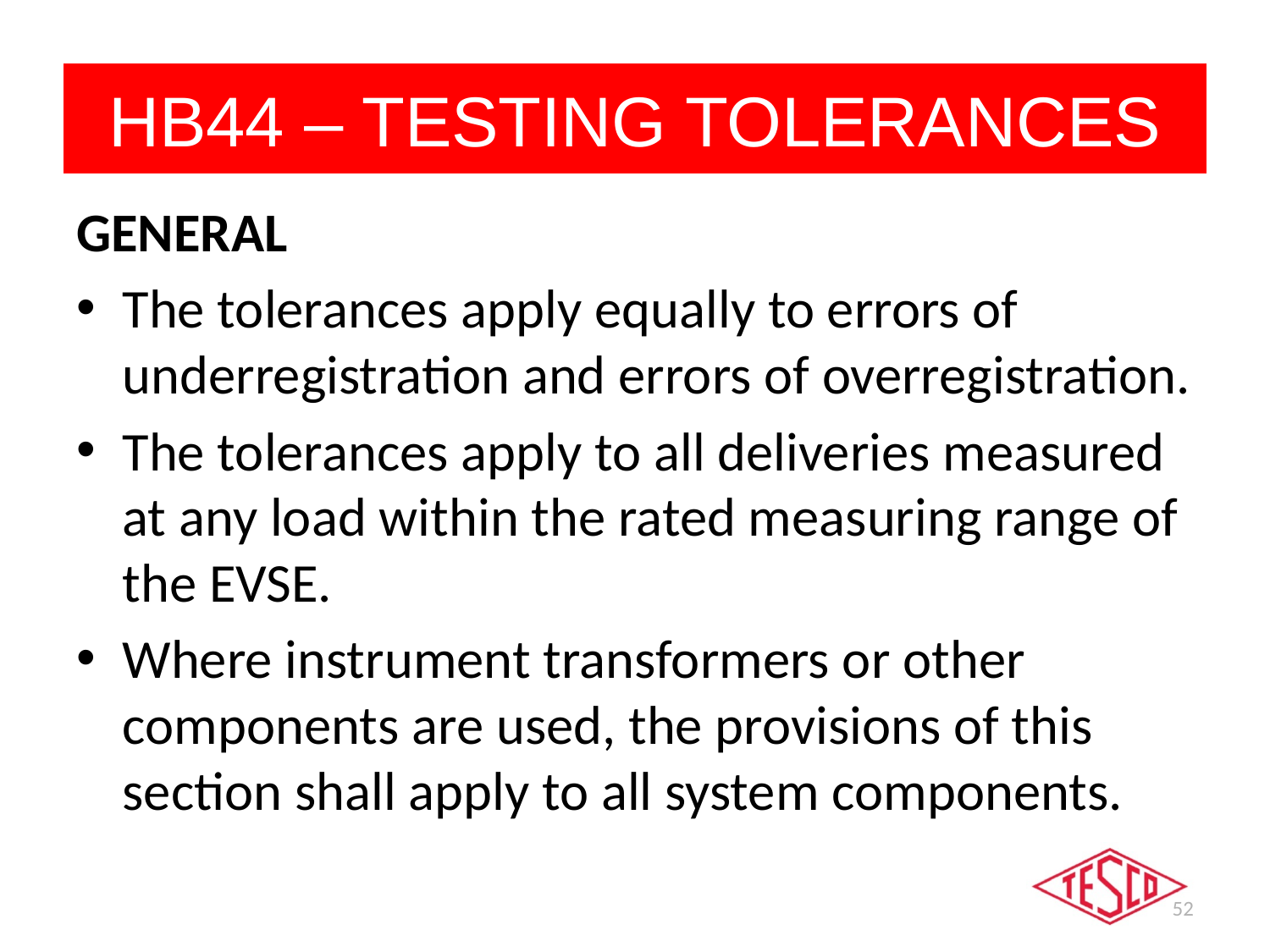

# HB44 – TESTING TOLERANCES
GENERAL
The tolerances apply equally to errors of underregistration and errors of overregistration.
The tolerances apply to all deliveries measured at any load within the rated measuring range of the EVSE.
Where instrument transformers or other components are used, the provisions of this section shall apply to all system components.

52